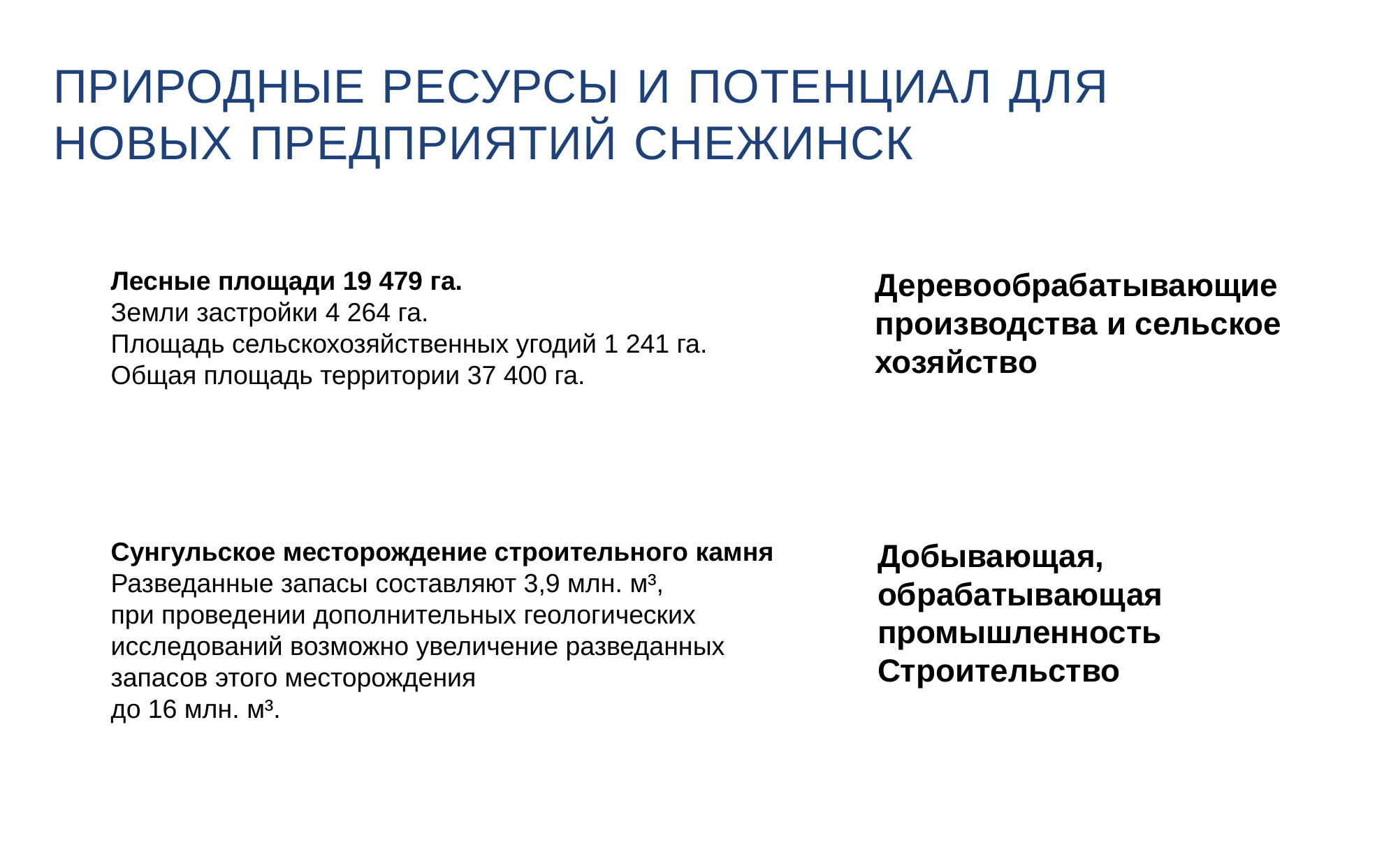

ПРИРОДНЫЕ РЕСУРСЫ И ПОТЕНЦИАЛ ДЛЯ НОВЫХ ПРЕДПРИЯТИЙ СНЕЖИНСК
Лесные площади 19 479 га.
Земли застройки 4 264 га.
Площадь сельскохозяйственных угодий 1 241 га.
Общая площадь территории 37 400 га.
Деревообрабатывающие производства и сельское хозяйство
Сунгульское месторождение строительного камня
Разведанные запасы составляют 3,9 млн. м³,
при проведении дополнительных геологических исследований возможно увеличение разведанных запасов этого месторождения
до 16 млн. м³.
Добывающая, обрабатывающая промышленность
Строительство